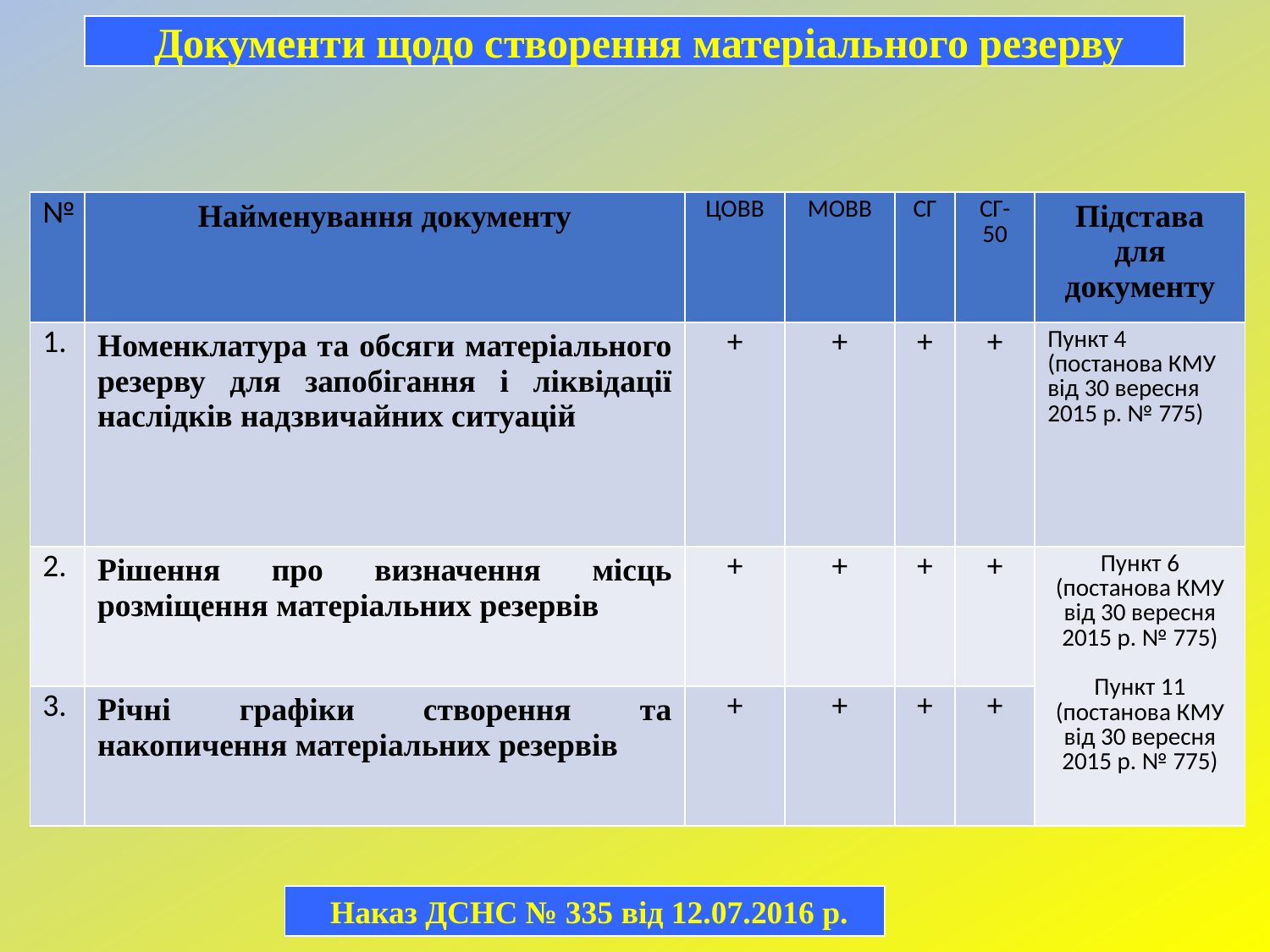

Документи щодо створення матеріального резерву
| № | Найменування документу | ЦОВВ | МОВВ | СГ | СГ-50 | Підстава для документу |
| --- | --- | --- | --- | --- | --- | --- |
| 1. | Номенклатура та обсяги матеріального резерву для запобігання і ліквідації наслідків надзвичайних ситуацій | + | + | + | + | Пункт 4 (постанова КМУ від 30 вересня 2015 р. № 775) |
| 2. | Рішення про визначення місць розміщення матеріальних резервів | + | + | + | + | Пункт 6 (постанова КМУ від 30 вересня 2015 р. № 775) Пункт 11 (постанова КМУ від 30 вересня 2015 р. № 775) |
| 3. | Річні графіки створення та накопичення матеріальних резервів | + | + | + | + |  |
 Наказ ДСНС № 335 від 12.07.2016 р.